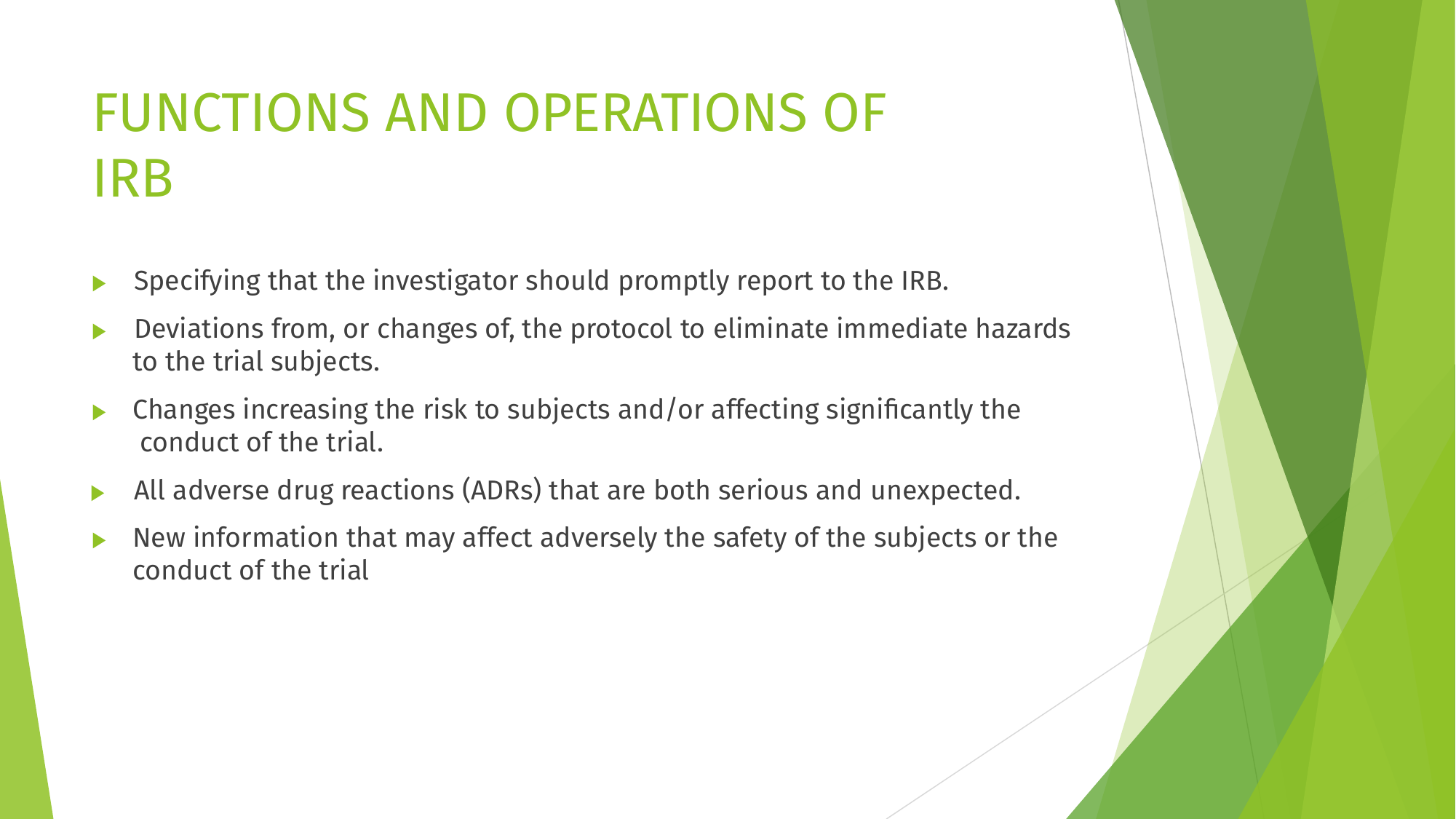

# FUNCTIONS AND OPERATIONS OF IRB
▶	Specifying that the investigator should promptly report to the IRB.
▶	Deviations from, or changes of, the protocol to eliminate immediate hazards
to the trial subjects.
▶	Changes increasing the risk to subjects and/or affecting significantly the  conduct of the trial.
▶	All adverse drug reactions (ADRs) that are both serious and unexpected.
▶	New information that may affect adversely the safety of the subjects or the  conduct of the trial